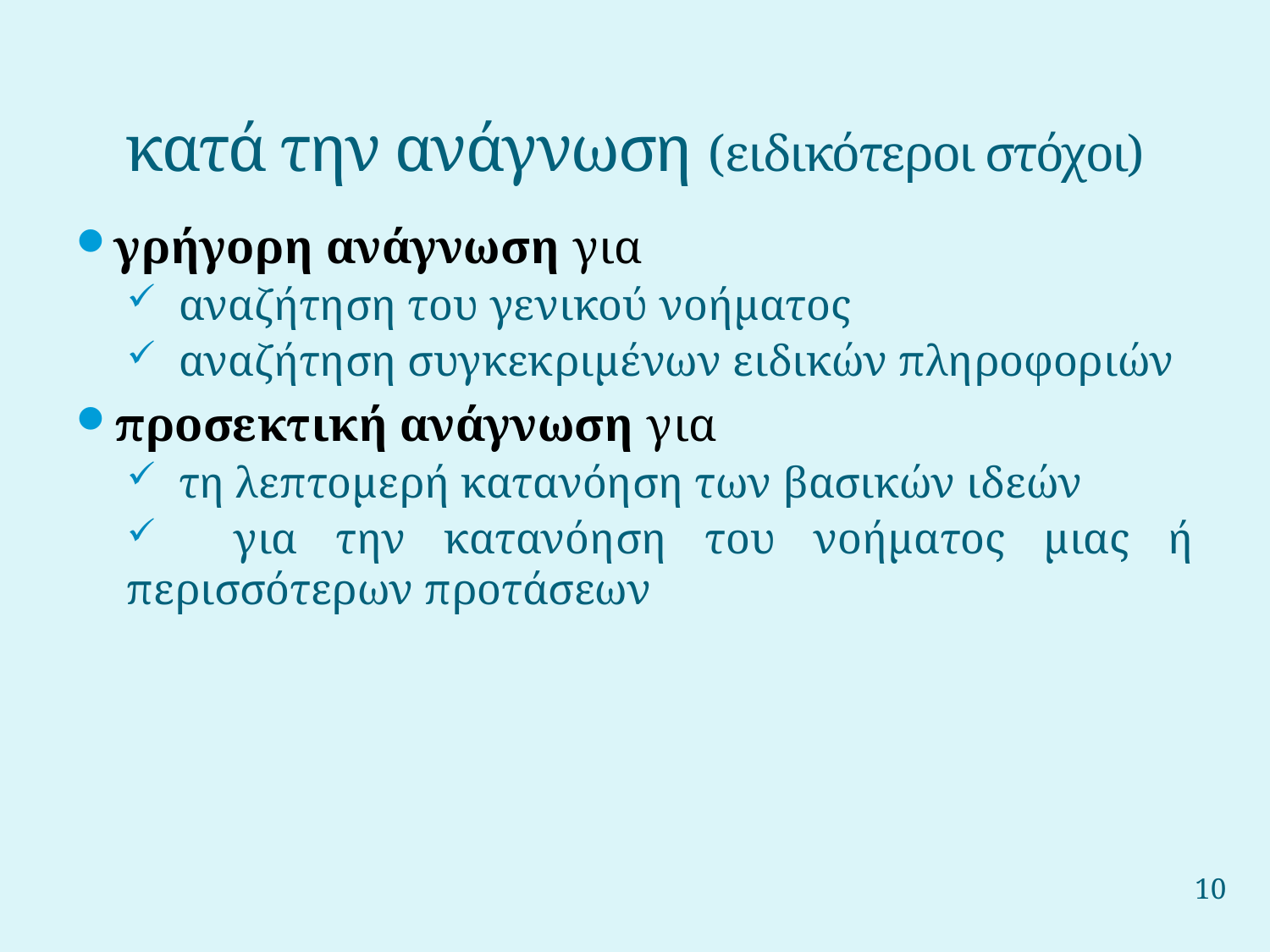

# κατά την ανάγνωση (ειδικότεροι στόχοι)
γρήγορη ανάγνωση για
  αναζήτηση του γενικού νοήματος
  αναζήτηση συγκεκριμένων ειδικών πληροφοριών
προσεκτική ανάγνωση για
  τη λεπτομερή κατανόηση των βασικών ιδεών
  για την κατανόηση του νοήματος μιας ή περισσότερων προτάσεων
10